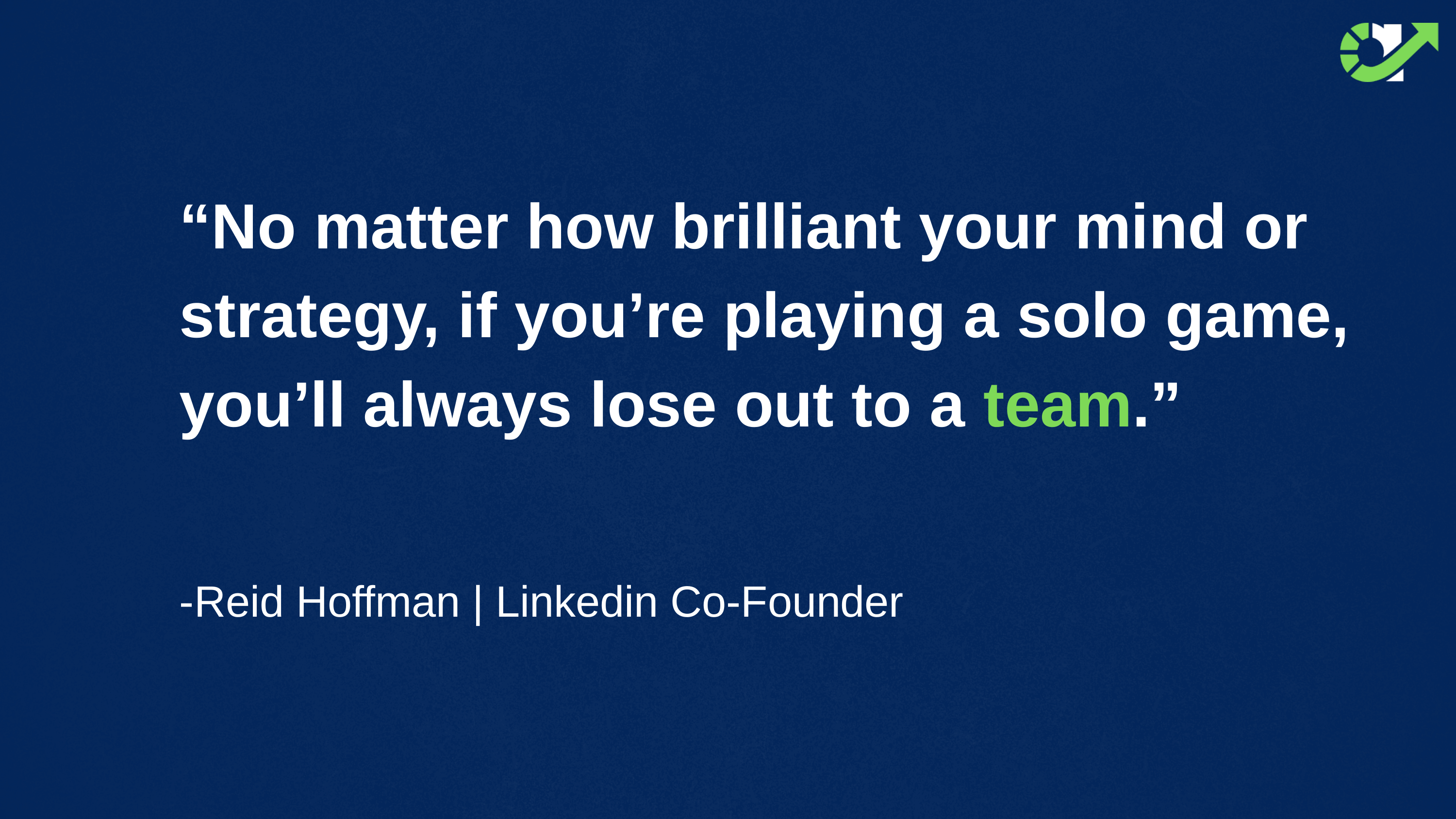

“No matter how brilliant your mind or strategy, if you’re playing a solo game, you’ll always lose out to a team.”

-Reid Hoffman | Linkedin Co-Founder